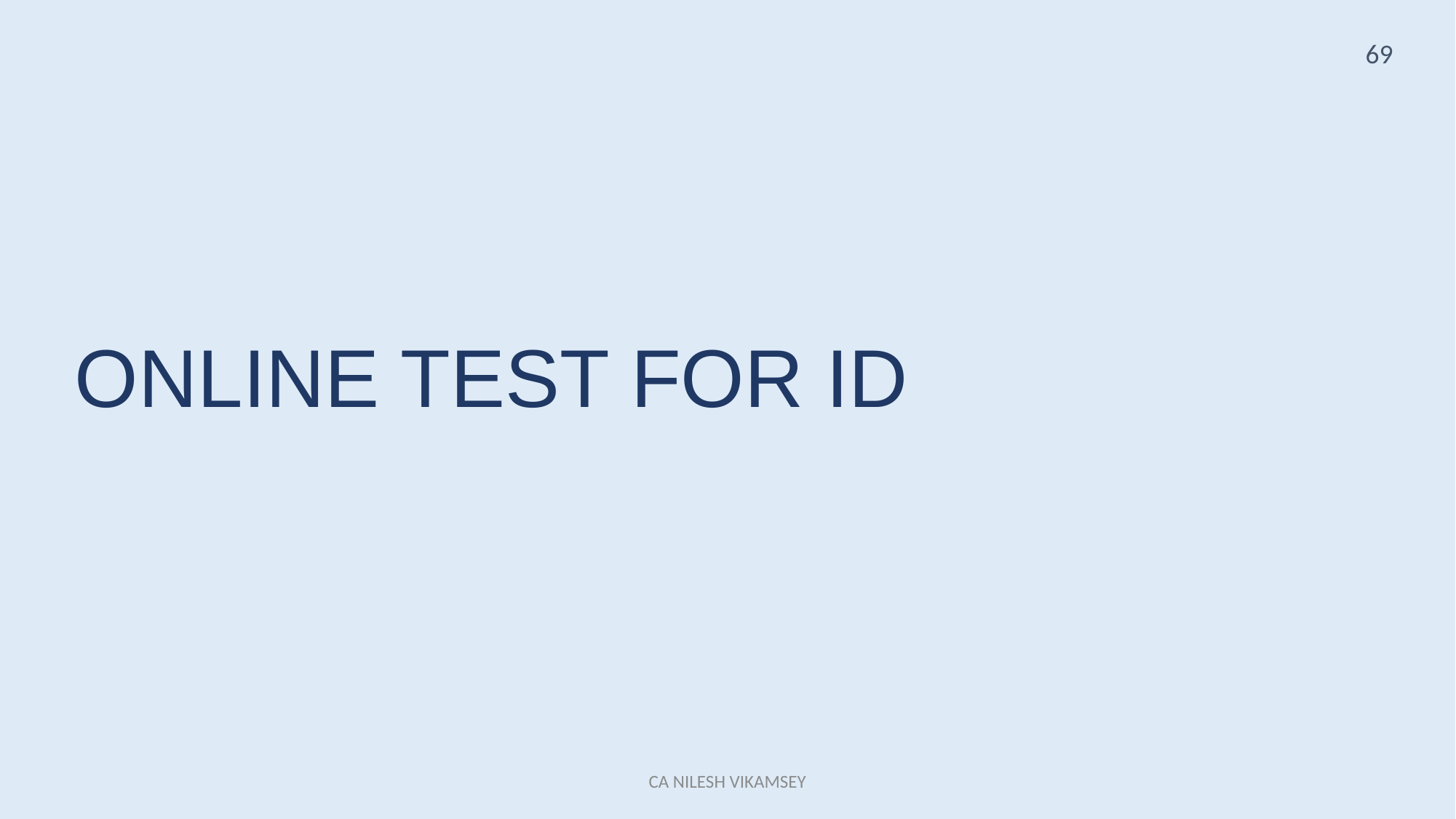

69
ONLINE TEST FOR ID
CA NILESH VIKAMSEY